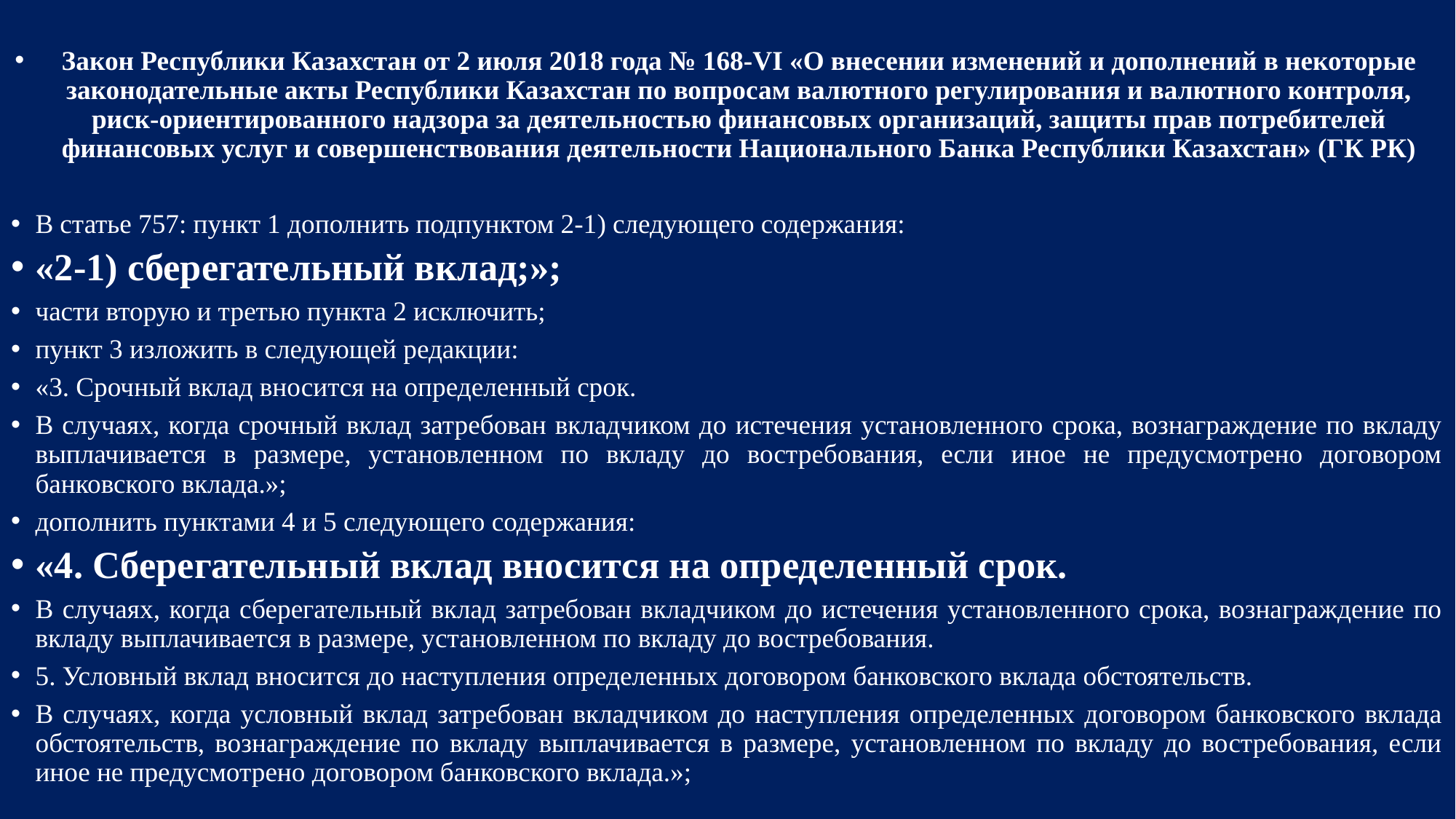

Закон Республики Казахстан от 2 июля 2018 года № 168-VI «О внесении изменений и дополнений в некоторые законодательные акты Республики Казахстан по вопросам валютного регулирования и валютного контроля, риск-ориентированного надзора за деятельностью финансовых организаций, защиты прав потребителей финансовых услуг и совершенствования деятельности Национального Банка Республики Казахстан» (ГК РК)

В статье 757: пункт 1 дополнить подпунктом 2-1) следующего содержания:
«2-1) сберегательный вклад;»;
части вторую и третью пункта 2 исключить;
пункт 3 изложить в следующей редакции:
«3. Срочный вклад вносится на определенный срок.
В случаях, когда срочный вклад затребован вкладчиком до истечения установленного срока, вознаграждение по вкладу выплачивается в размере, установленном по вкладу до востребования, если иное не предусмотрено договором банковского вклада.»;
дополнить пунктами 4 и 5 следующего содержания:
«4. Сберегательный вклад вносится на определенный срок.
В случаях, когда сберегательный вклад затребован вкладчиком до истечения установленного срока, вознаграждение по вкладу выплачивается в размере, установленном по вкладу до востребования.
5. Условный вклад вносится до наступления определенных договором банковского вклада обстоятельств.
В случаях, когда условный вклад затребован вкладчиком до наступления определенных договором банковского вклада обстоятельств, вознаграждение по вкладу выплачивается в размере, установленном по вкладу до востребования, если иное не предусмотрено договором банковского вклада.»;